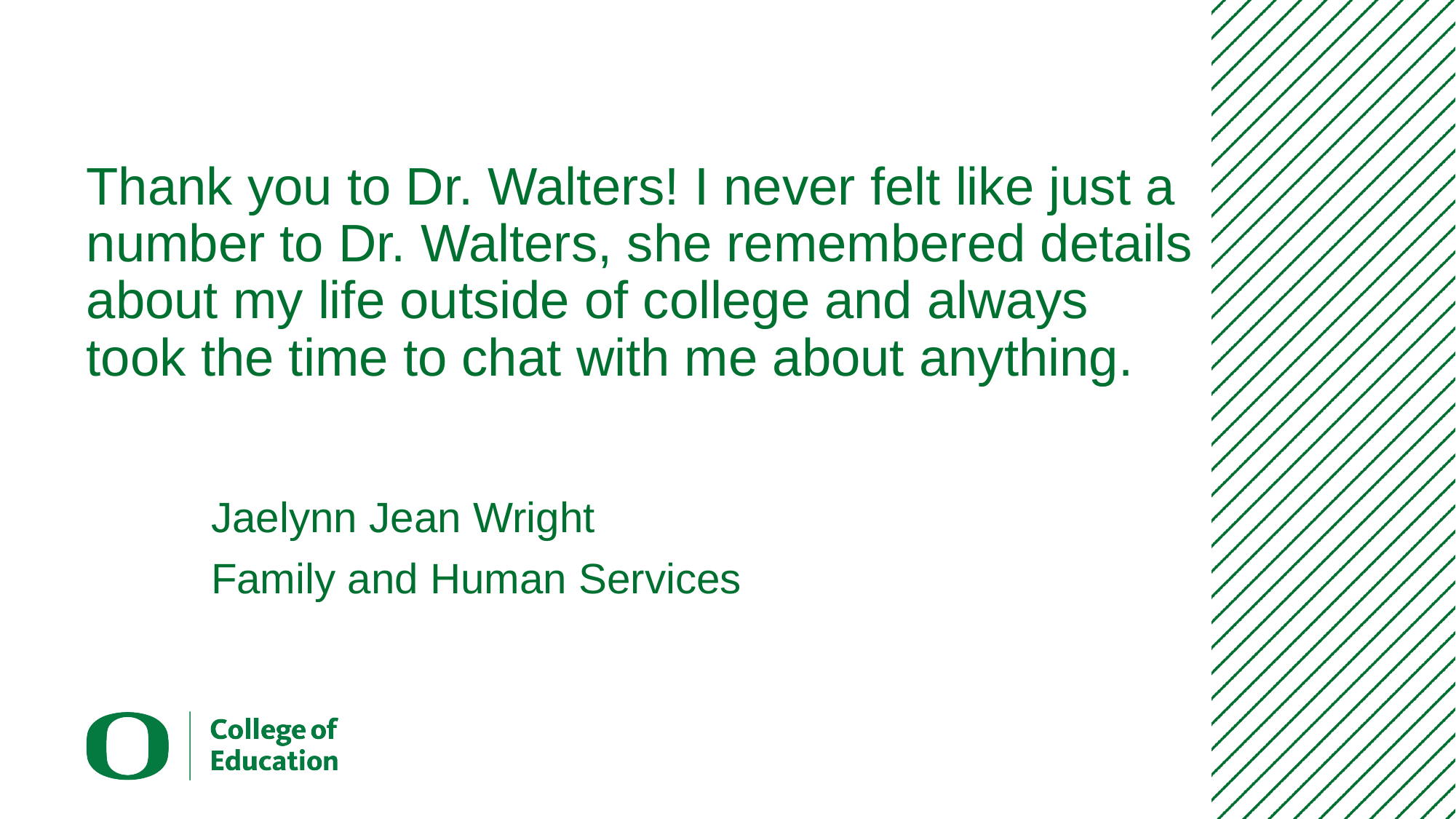

# Thank you to Dr. Walters! I never felt like just a number to Dr. Walters, she remembered details about my life outside of college and always took the time to chat with me about anything.
Jaelynn Jean Wright
Family and Human Services